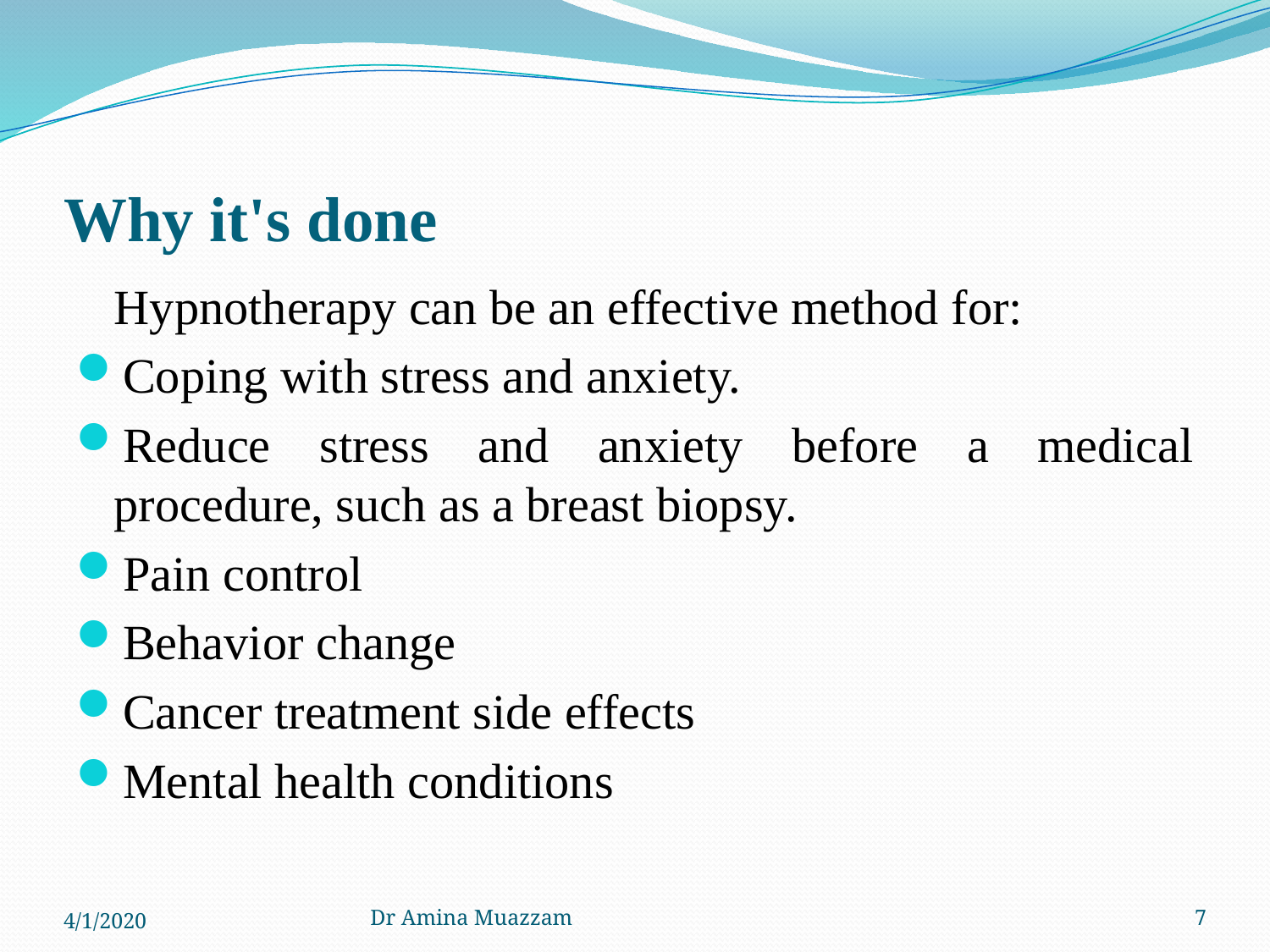

# Why it's done
	Hypnotherapy can be an effective method for:
Coping with stress and anxiety.
Reduce stress and anxiety before a medical procedure, such as a breast biopsy.
Pain control
Behavior change
Cancer treatment side effects
Mental health conditions
4/1/2020
Dr Amina Muazzam
7